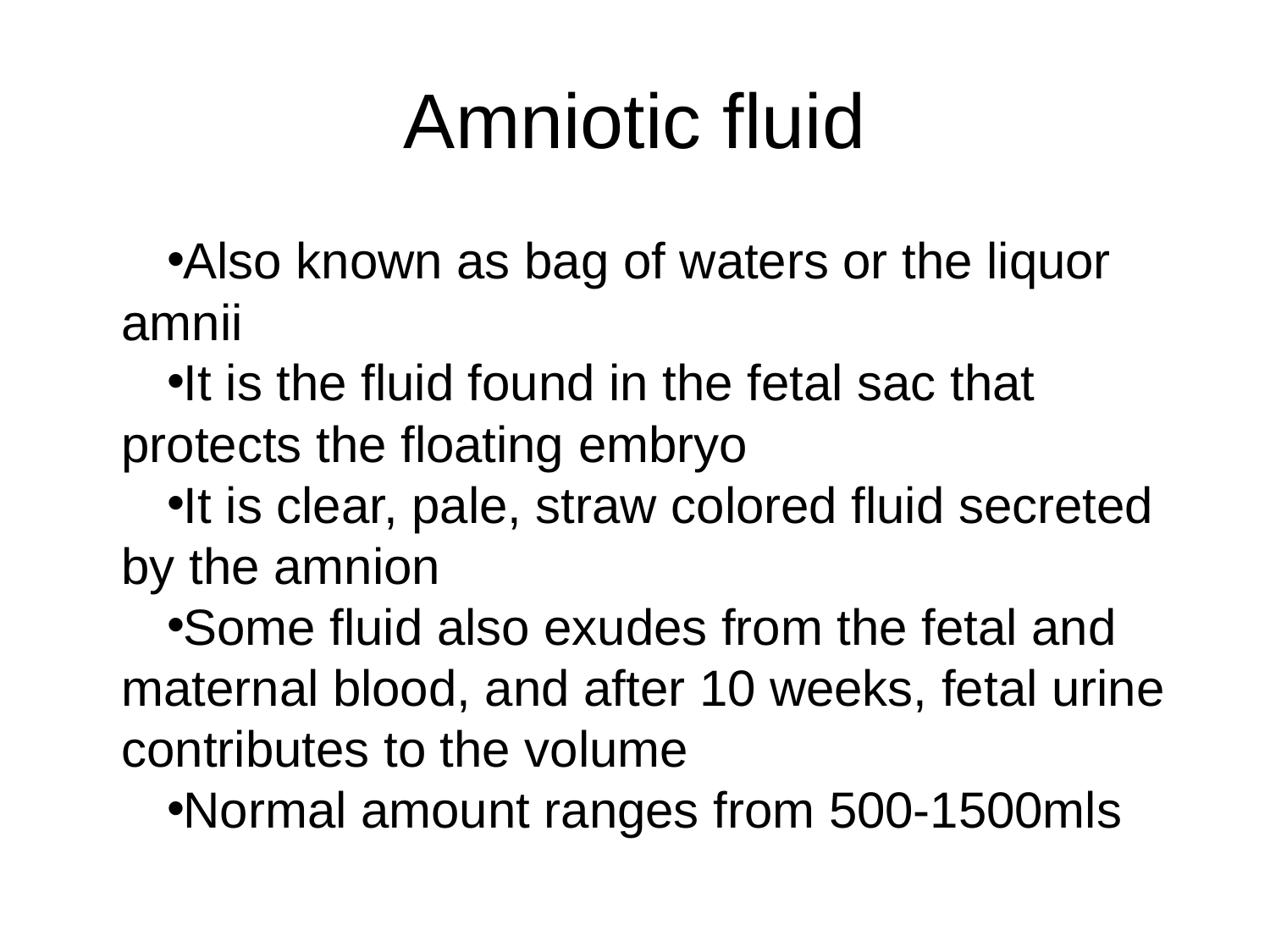

# Amniotic fluid
Also known as bag of waters or the liquor amnii
It is the fluid found in the fetal sac that protects the floating embryo
It is clear, pale, straw colored fluid secreted by the amnion
Some fluid also exudes from the fetal and maternal blood, and after 10 weeks, fetal urine contributes to the volume
Normal amount ranges from 500-1500mls